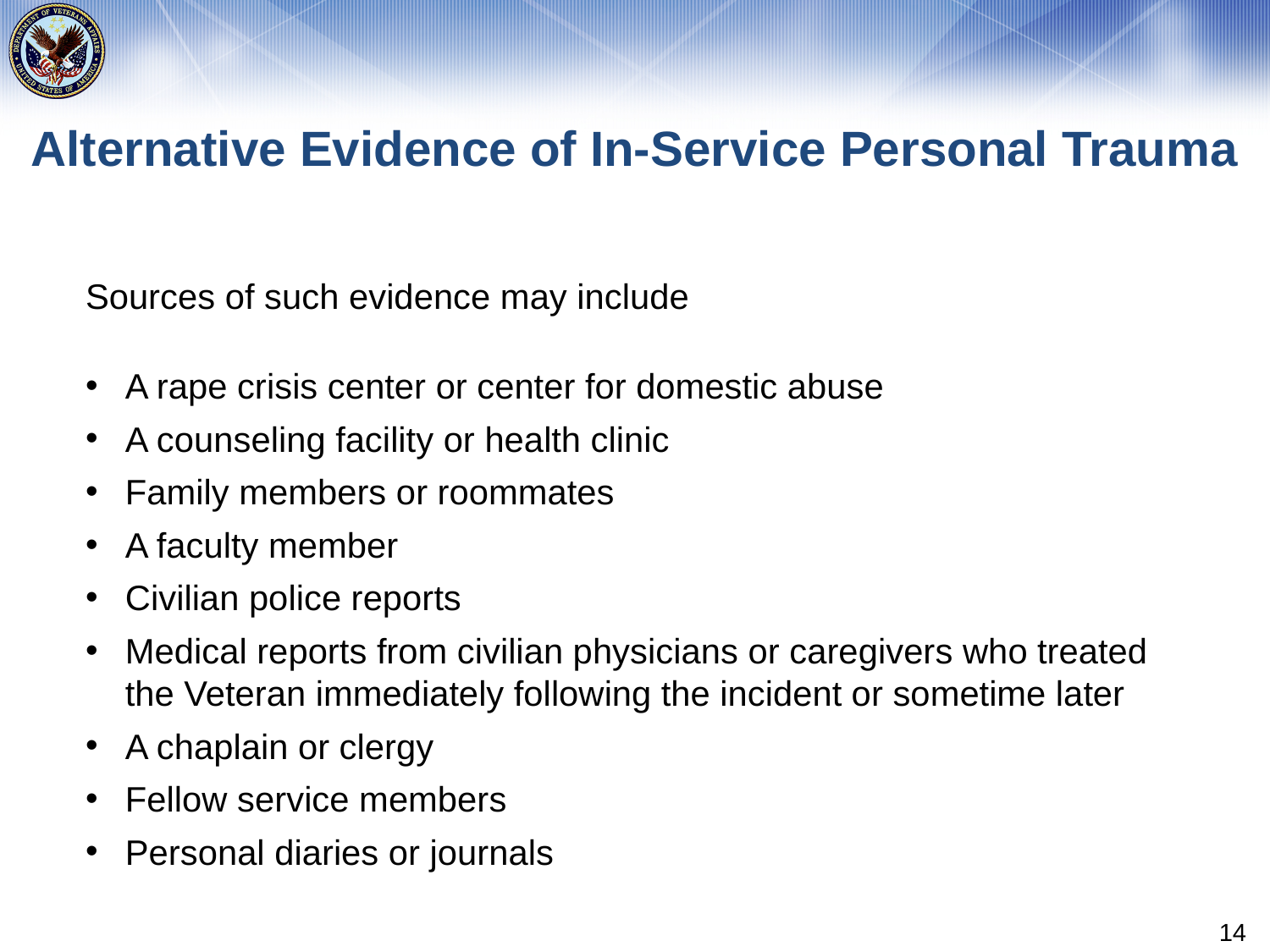

# Alternative Evidence of In-Service Personal Trauma
Sources of such evidence may include
A rape crisis center or center for domestic abuse
A counseling facility or health clinic
Family members or roommates
A faculty member
Civilian police reports
Medical reports from civilian physicians or caregivers who treated the Veteran immediately following the incident or sometime later
A chaplain or clergy
Fellow service members
Personal diaries or journals
14